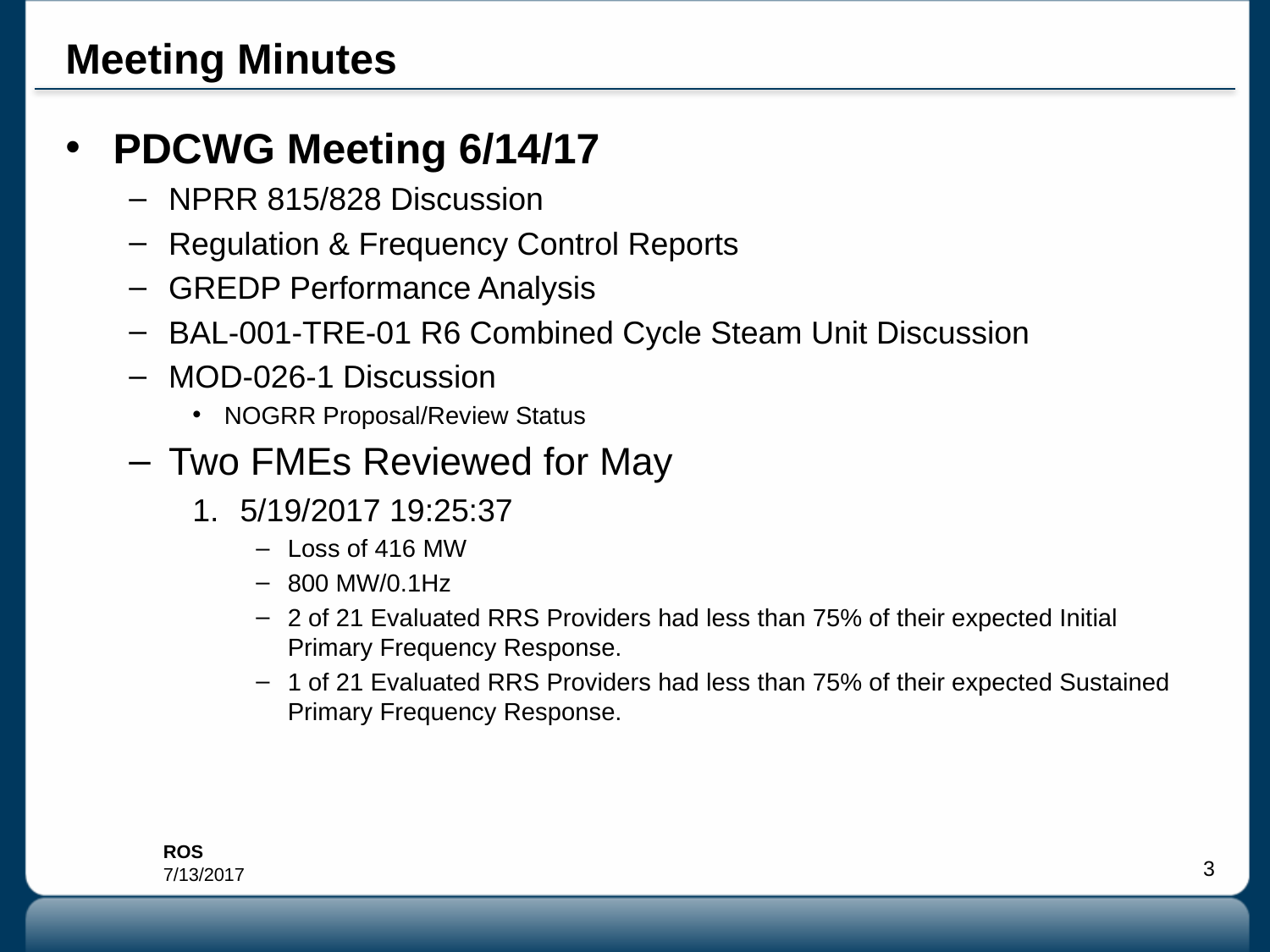

# Meeting Minutes
PDCWG Meeting 6/14/17
NPRR 815/828 Discussion
Regulation & Frequency Control Reports
GREDP Performance Analysis
BAL-001-TRE-01 R6 Combined Cycle Steam Unit Discussion
MOD-026-1 Discussion
NOGRR Proposal/Review Status
Two FMEs Reviewed for May
5/19/2017 19:25:37
Loss of 416 MW
800 MW/0.1Hz
2 of 21 Evaluated RRS Providers had less than 75% of their expected Initial Primary Frequency Response.
1 of 21 Evaluated RRS Providers had less than 75% of their expected Sustained Primary Frequency Response.